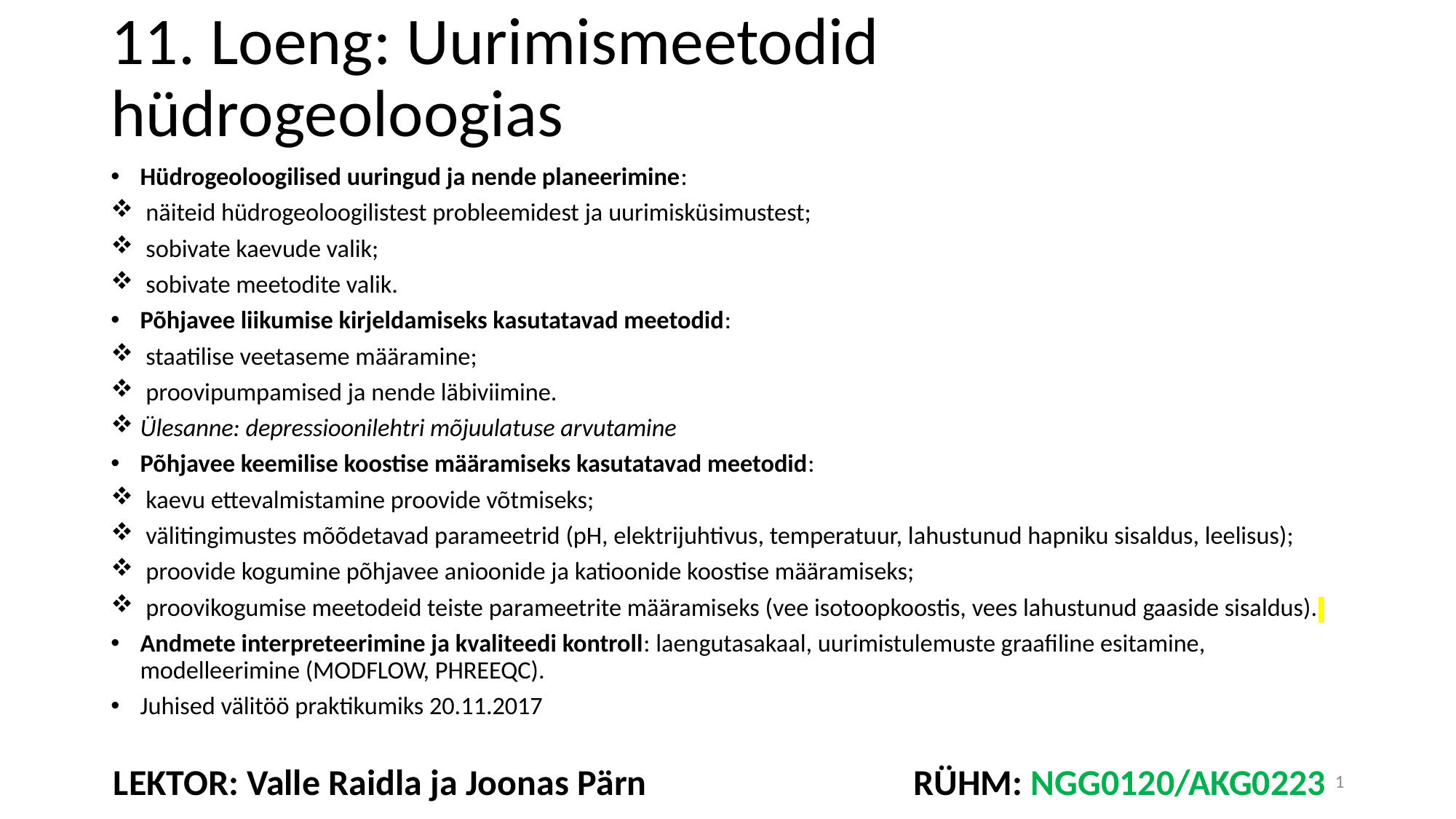

# 11. Loeng: Uurimismeetodid hüdrogeoloogias
Hüdrogeoloogilised uuringud ja nende planeerimine:
 näiteid hüdrogeoloogilistest probleemidest ja uurimisküsimustest;
 sobivate kaevude valik;
 sobivate meetodite valik.
Põhjavee liikumise kirjeldamiseks kasutatavad meetodid:
 staatilise veetaseme määramine;
 proovipumpamised ja nende läbiviimine.
Ülesanne: depressioonilehtri mõjuulatuse arvutamine
Põhjavee keemilise koostise määramiseks kasutatavad meetodid:
 kaevu ettevalmistamine proovide võtmiseks;
 välitingimustes mõõdetavad parameetrid (pH, elektrijuhtivus, temperatuur, lahustunud hapniku sisaldus, leelisus);
 proovide kogumine põhjavee anioonide ja katioonide koostise määramiseks;
 proovikogumise meetodeid teiste parameetrite määramiseks (vee isotoopkoostis, vees lahustunud gaaside sisaldus).
Andmete interpreteerimine ja kvaliteedi kontroll: laengutasakaal, uurimistulemuste graafiline esitamine, modelleerimine (MODFLOW, PHREEQC).
Juhised välitöö praktikumiks 20.11.2017
RÜHM: NGG0120/AKG0223
LEKTOR: Valle Raidla ja Joonas Pärn
1